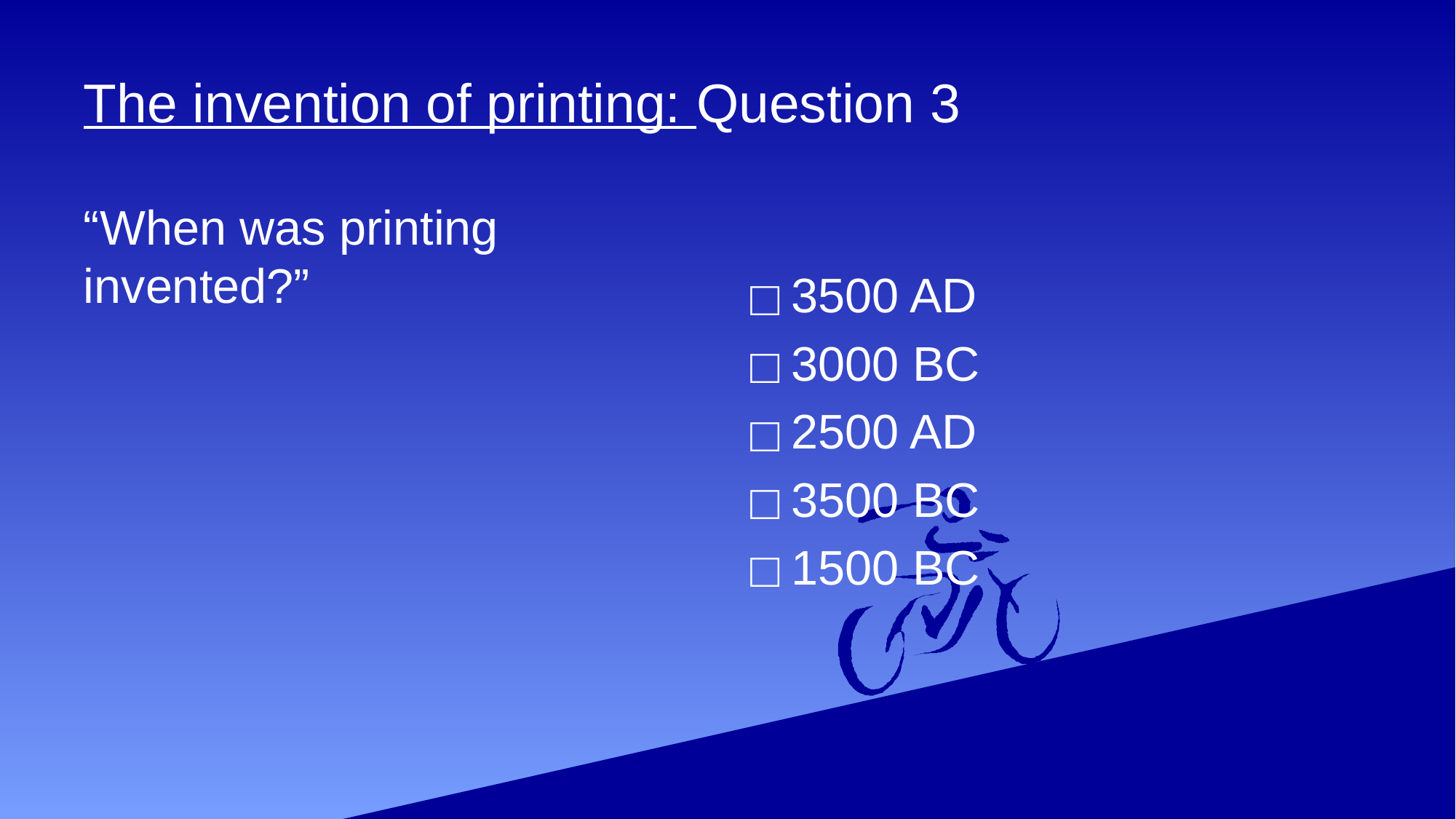

# The invention of printing: Question 3
“When was printing invented?”

3500 AD
3000 BC
2500 AD
3500 BC
1500 BC